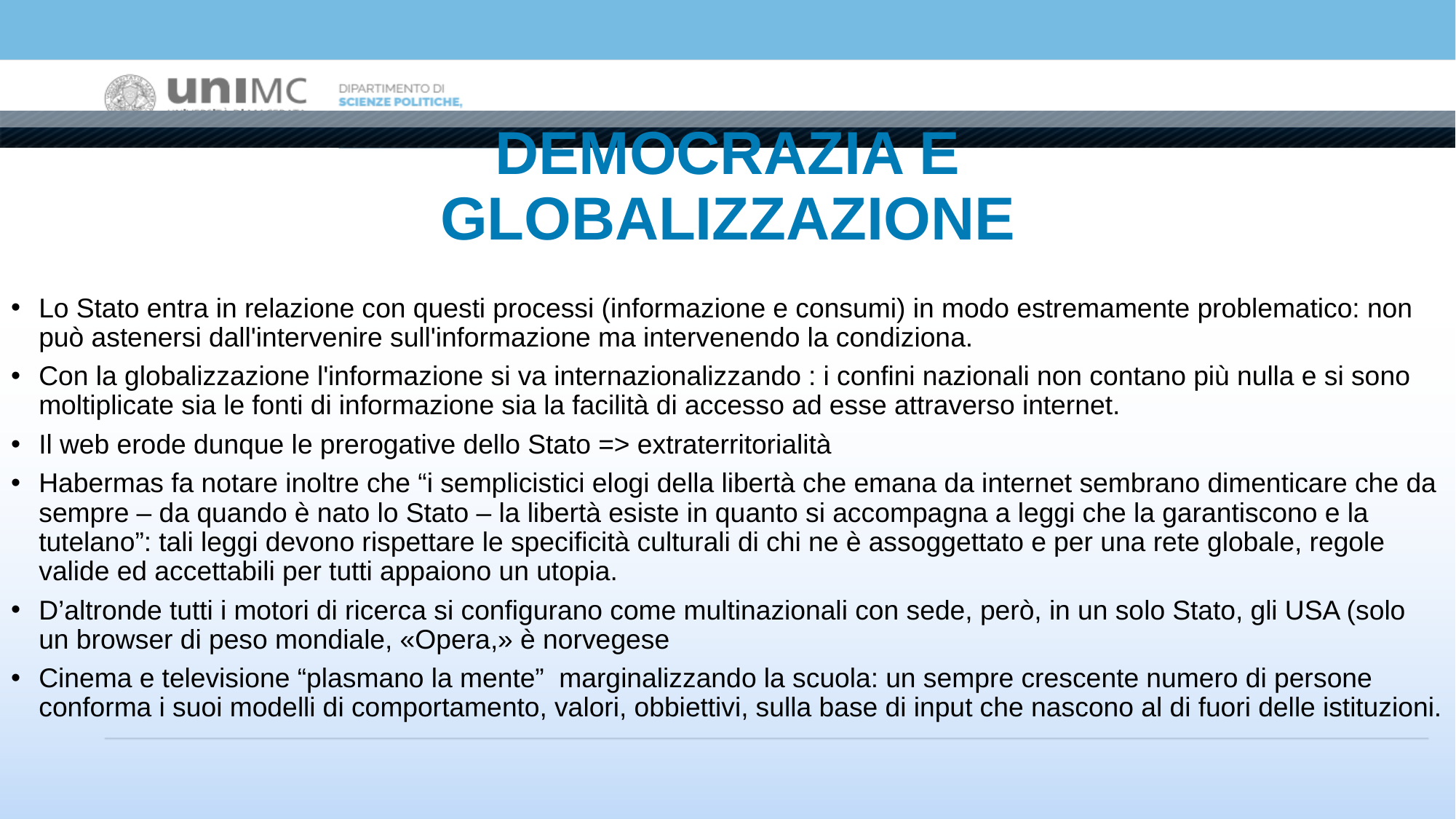

# DEMOCRAZIA E GLOBALIZZAZIONE

Lo Stato entra in relazione con questi processi (informazione e consumi) in modo estremamente problematico: non può astenersi dall'intervenire sull'informazione ma intervenendo la condiziona.
Con la globalizzazione l'informazione si va internazionalizzando : i confini nazionali non contano più nulla e si sono moltiplicate sia le fonti di informazione sia la facilità di accesso ad esse attraverso internet.
Il web erode dunque le prerogative dello Stato => extraterritorialità
Habermas fa notare inoltre che “i semplicistici elogi della libertà che emana da internet sembrano dimenticare che da sempre – da quando è nato lo Stato – la libertà esiste in quanto si accompagna a leggi che la garantiscono e la tutelano”: tali leggi devono rispettare le specificità culturali di chi ne è assoggettato e per una rete globale, regole valide ed accettabili per tutti appaiono un utopia.
D’altronde tutti i motori di ricerca si configurano come multinazionali con sede, però, in un solo Stato, gli USA (solo un browser di peso mondiale, «Opera,» è norvegese
Cinema e televisione “plasmano la mente”  marginalizzando la scuola: un sempre crescente numero di persone conforma i suoi modelli di comportamento, valori, obbiettivi, sulla base di input che nascono al di fuori delle istituzioni.